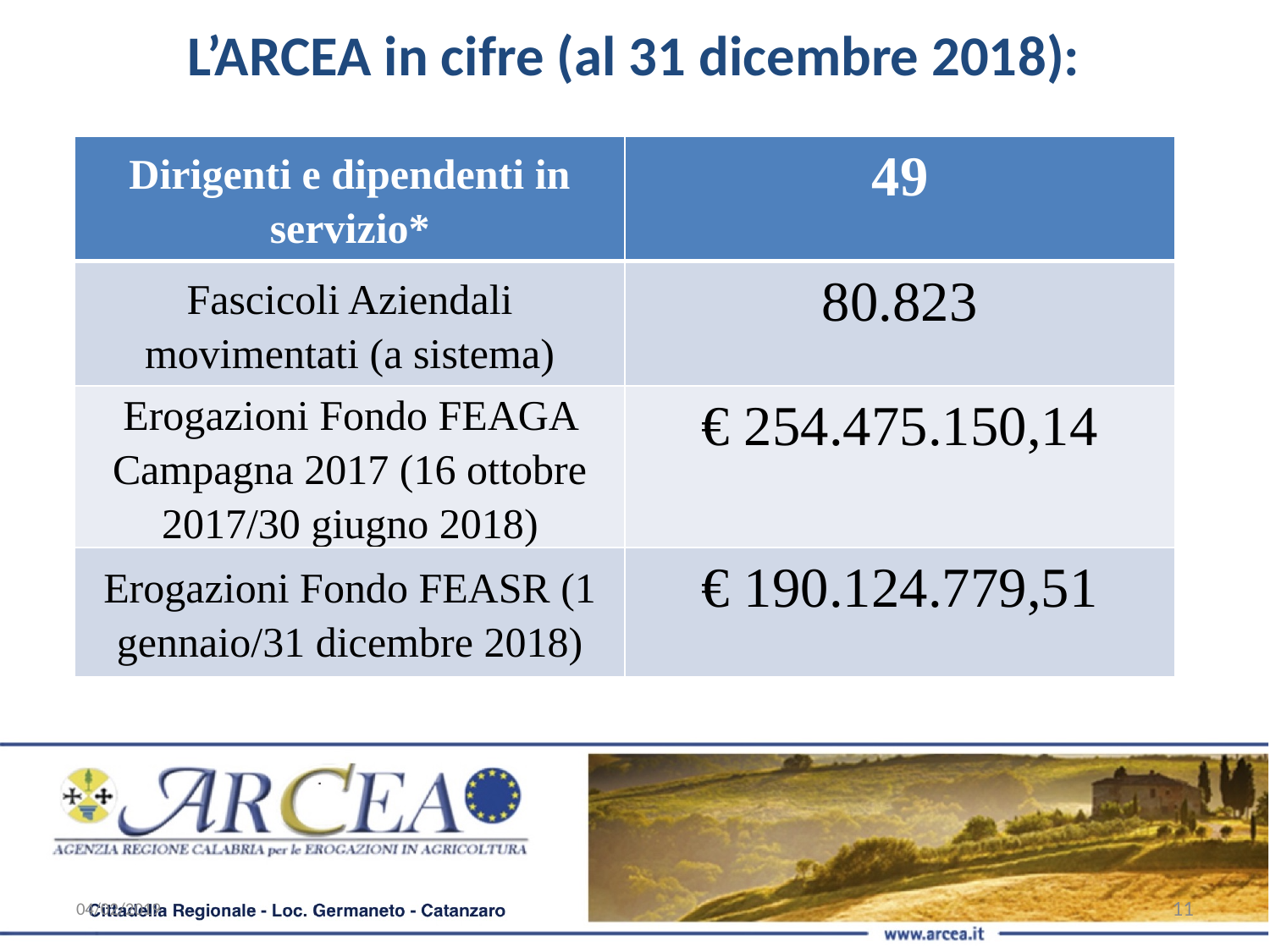

L’ARCEA in cifre (al 31 dicembre 2018):

| Dirigenti e dipendenti in servizio\* | 49 |
| --- | --- |
| Fascicoli Aziendali movimentati (a sistema) | 80.823 |
| Erogazioni Fondo FEAGA Campagna 2017 (16 ottobre 2017/30 giugno 2018) | € 254.475.150,14 |
| Erogazioni Fondo FEASR (1 gennaio/31 dicembre 2018) | € 190.124.779,51 |
04/02/2019
11